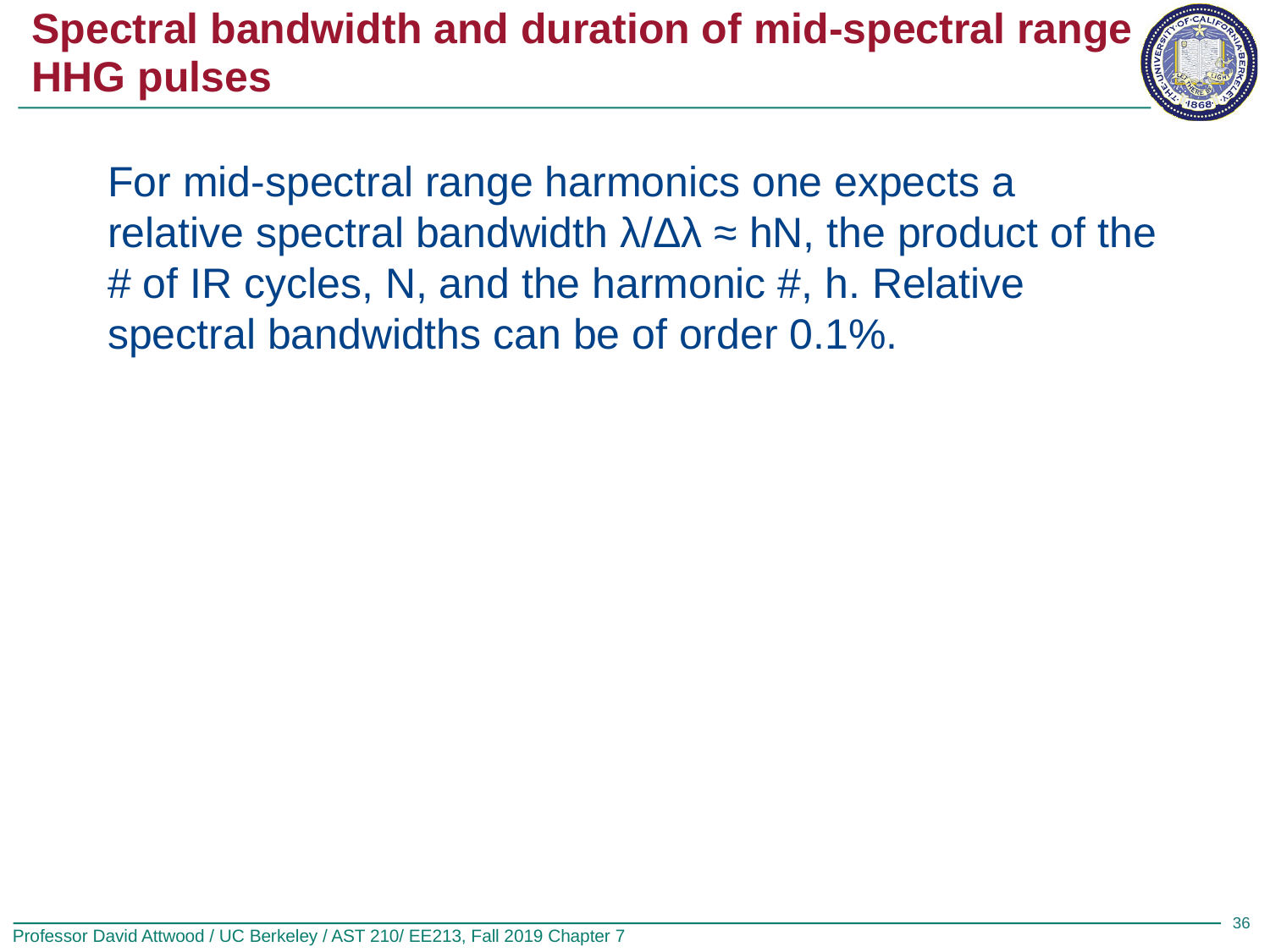

# Spectral bandwidth and duration of mid-spectral range HHG pulses
For mid-spectral range harmonics one expects a relative spectral bandwidth λ/Δλ ≈ hN, the product of the # of IR cycles, N, and the harmonic #, h. Relative spectral bandwidths can be of order 0.1%.
36